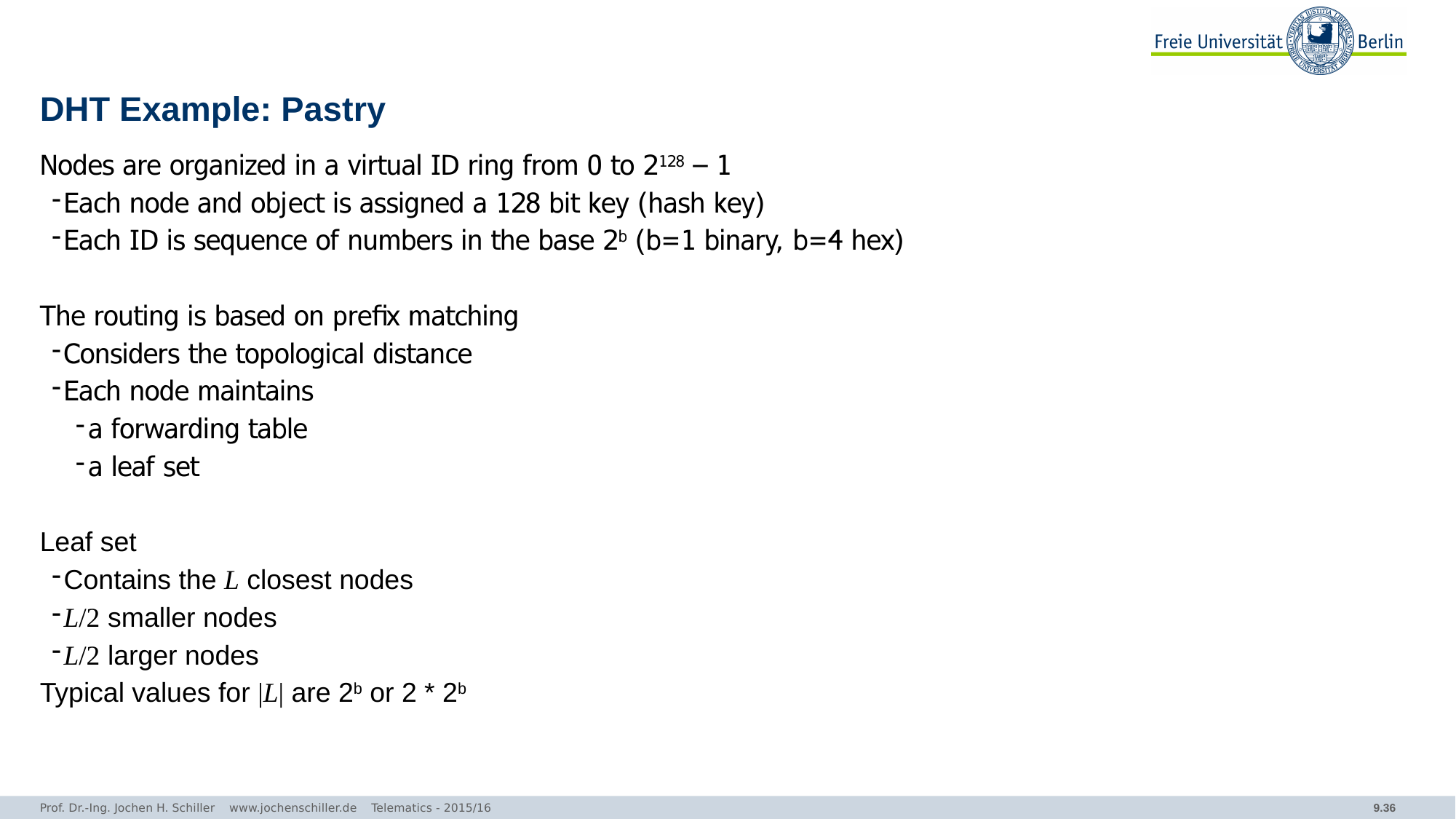

# DHT Example: Pastry
Nodes are organized in a virtual ID ring from 0 to 2128 – 1
Each node and object is assigned a 128 bit key (hash key)
Each ID is sequence of numbers in the base 2b (b=1 binary, b=4 hex)

The routing is based on prefix matching
Considers the topological distance
Each node maintains
a forwarding table
a leaf set

Leaf set
Contains the L closest nodes
L/2 smaller nodes
L/2 larger nodes
Typical values for |L| are 2b or 2 * 2b